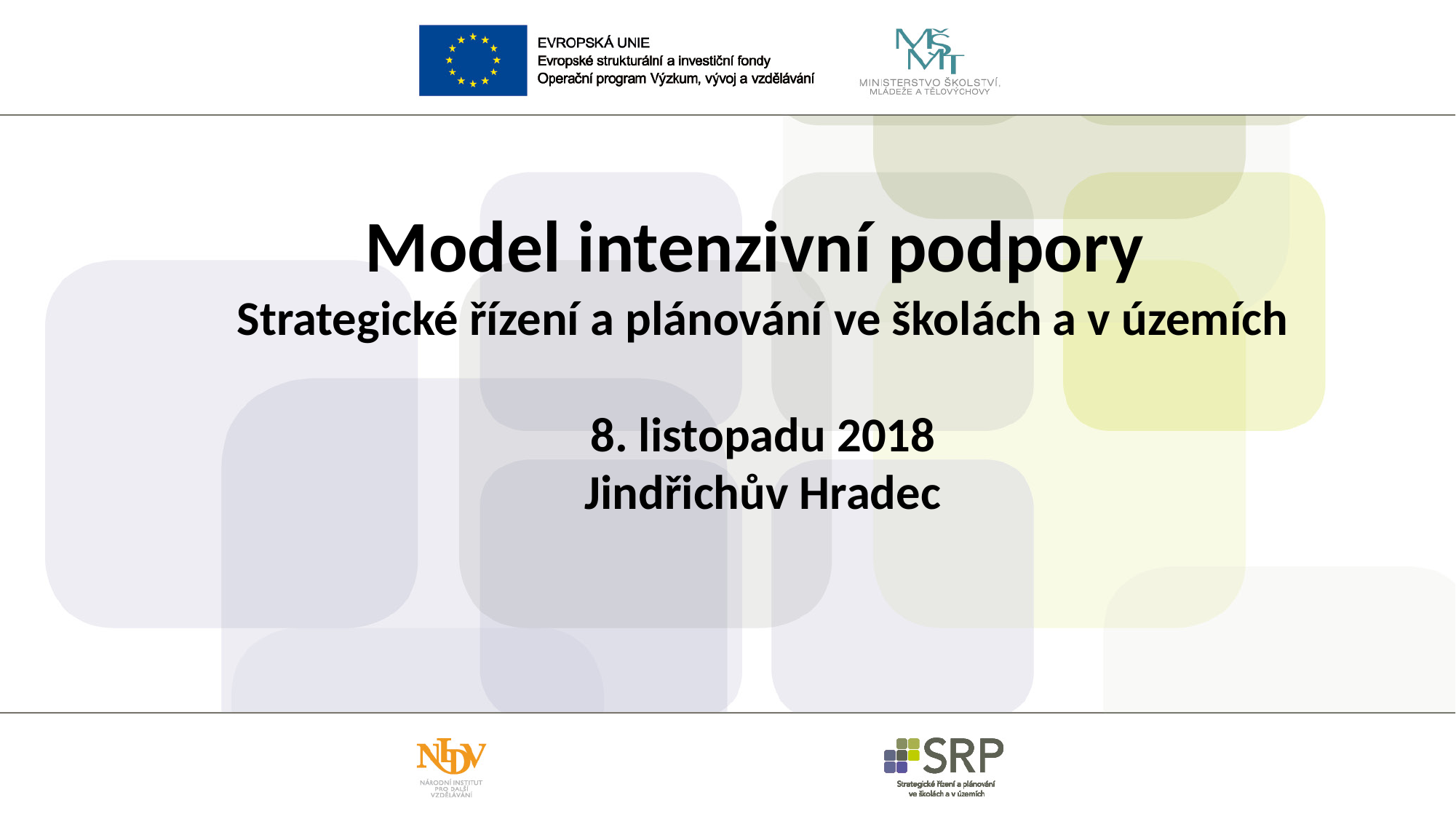

Model intenzivní podpory
Strategické řízení a plánování ve školách a v územích

8. listopadu 2018
Jindřichův Hradec